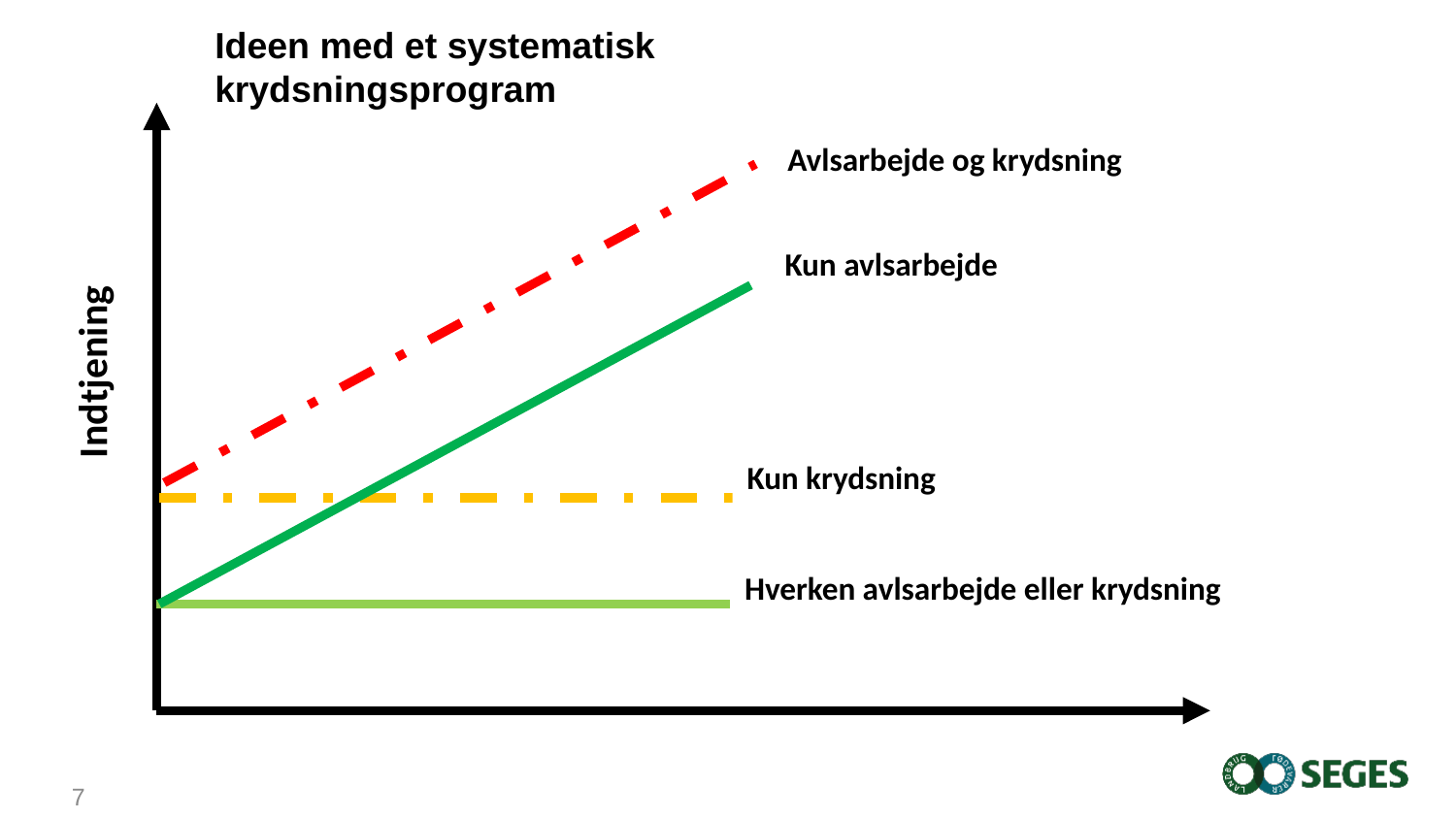

Ideen med et systematisk
krydsningsprogram
Avlsarbejde og krydsning
Indtjening
Kun avlsarbejde
Kun krydsning
Hverken avlsarbejde eller krydsning
7..
Tidslinje
7